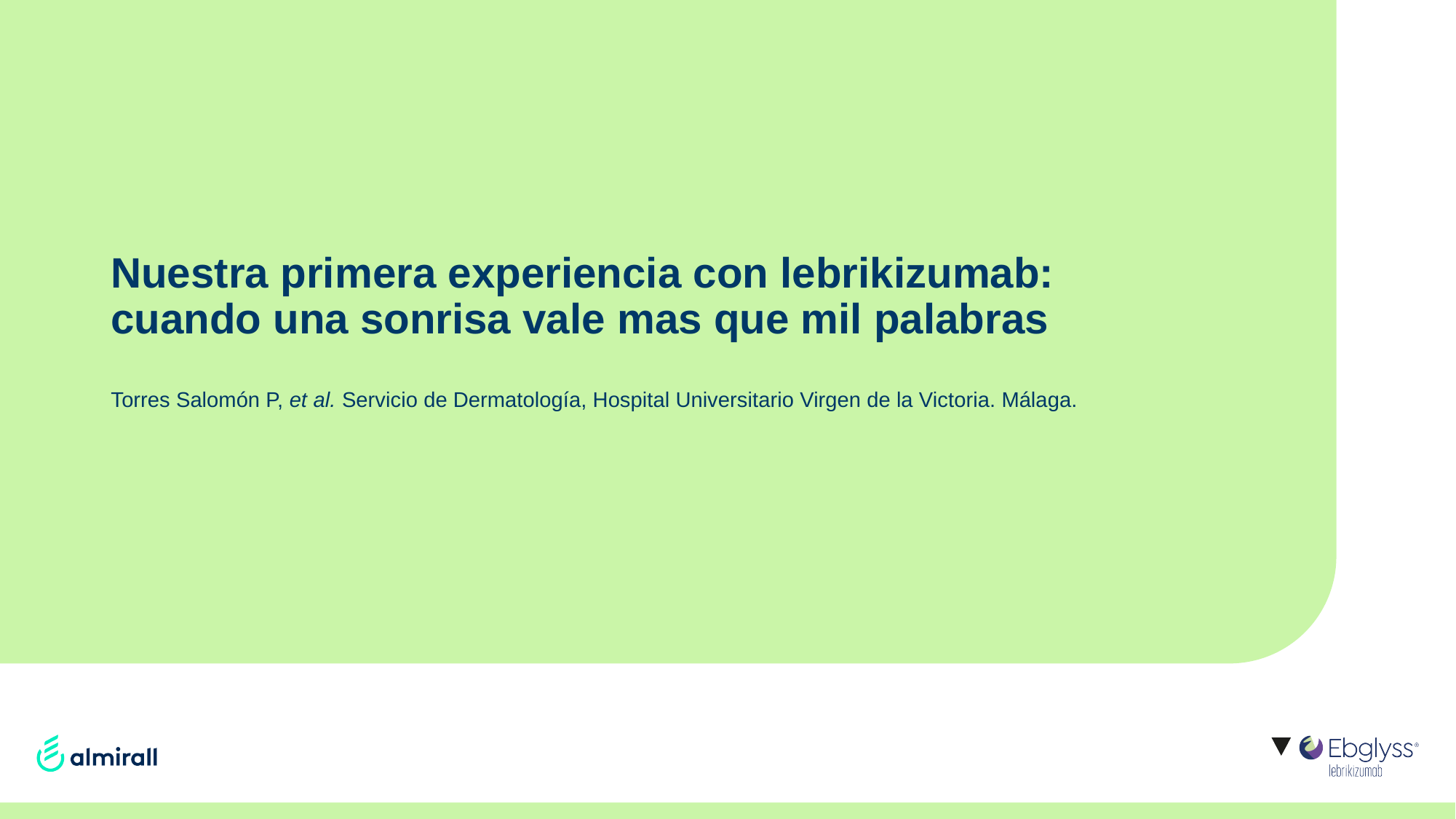

# Nuestra primera experiencia con lebrikizumab: cuando una sonrisa vale mas que mil palabras Torres Salomón P, et al. Servicio de Dermatología, Hospital Universitario Virgen de la Victoria. Málaga.